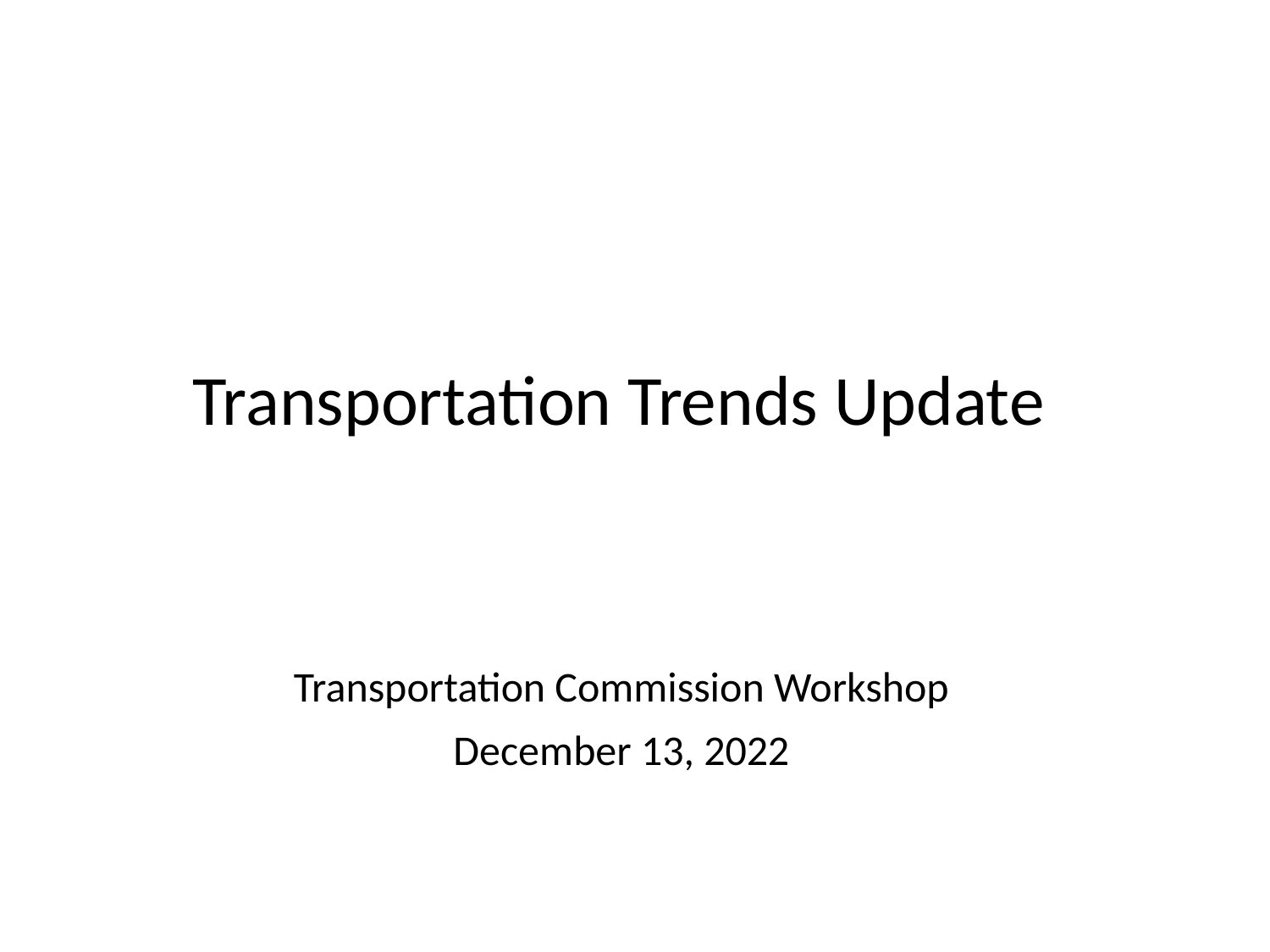

# Transportation Trends Update
Transportation Commission Workshop
December 13, 2022